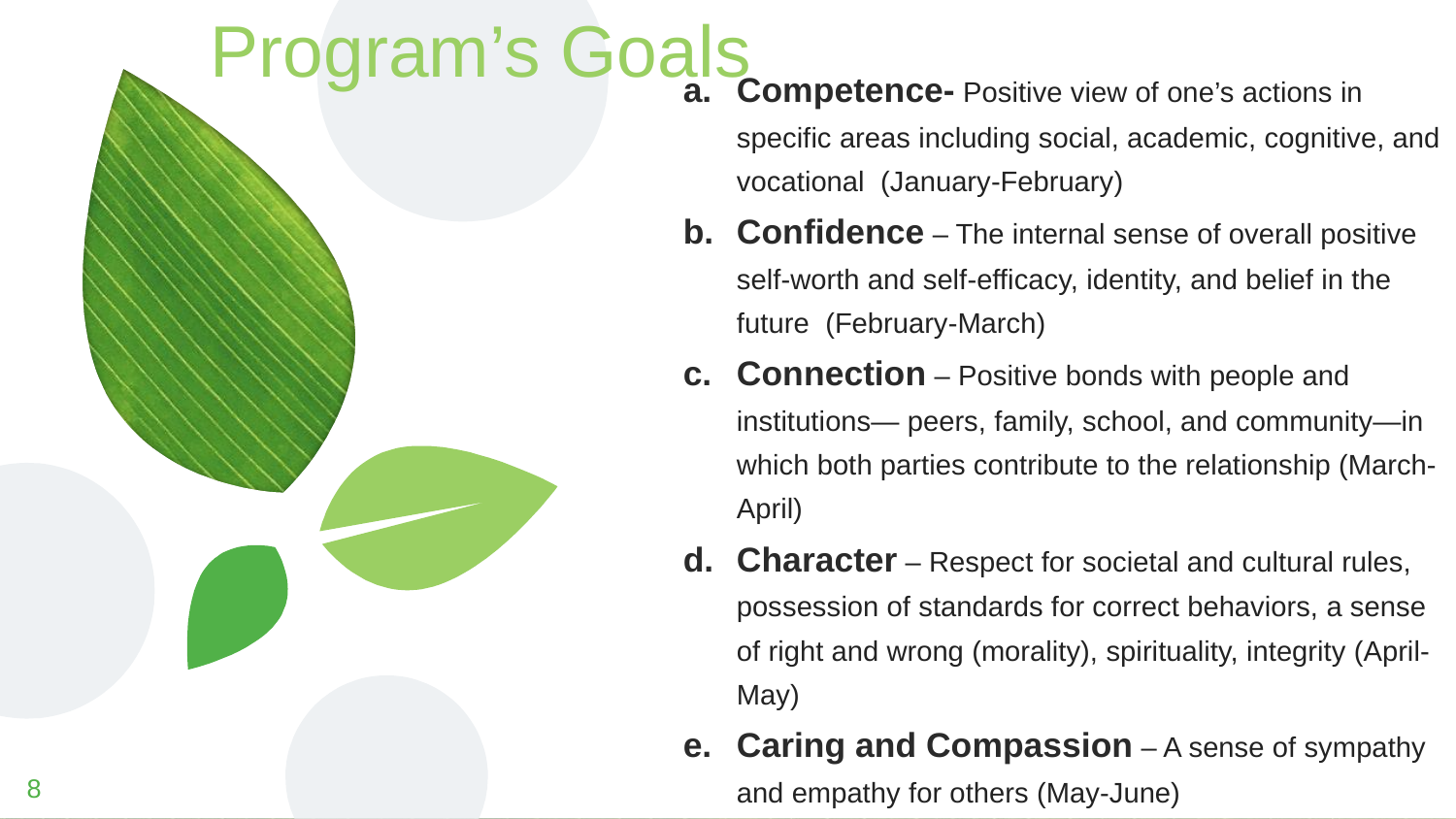

# Program’s Goals

Competence- Positive view of one’s actions in specific areas including social, academic, cognitive, and vocational  (January-February)
Confidence – The internal sense of overall positive self-worth and self-efficacy, identity, and belief in the future  (February-March)
Connection – Positive bonds with people and institutions— peers, family, school, and community—in which both parties contribute to the relationship (March-April)
Character – Respect for societal and cultural rules, possession of standards for correct behaviors, a sense of right and wrong (morality), spirituality, integrity (April-May)
Caring and Compassion – A sense of sympathy and empathy for others (May-June)

8